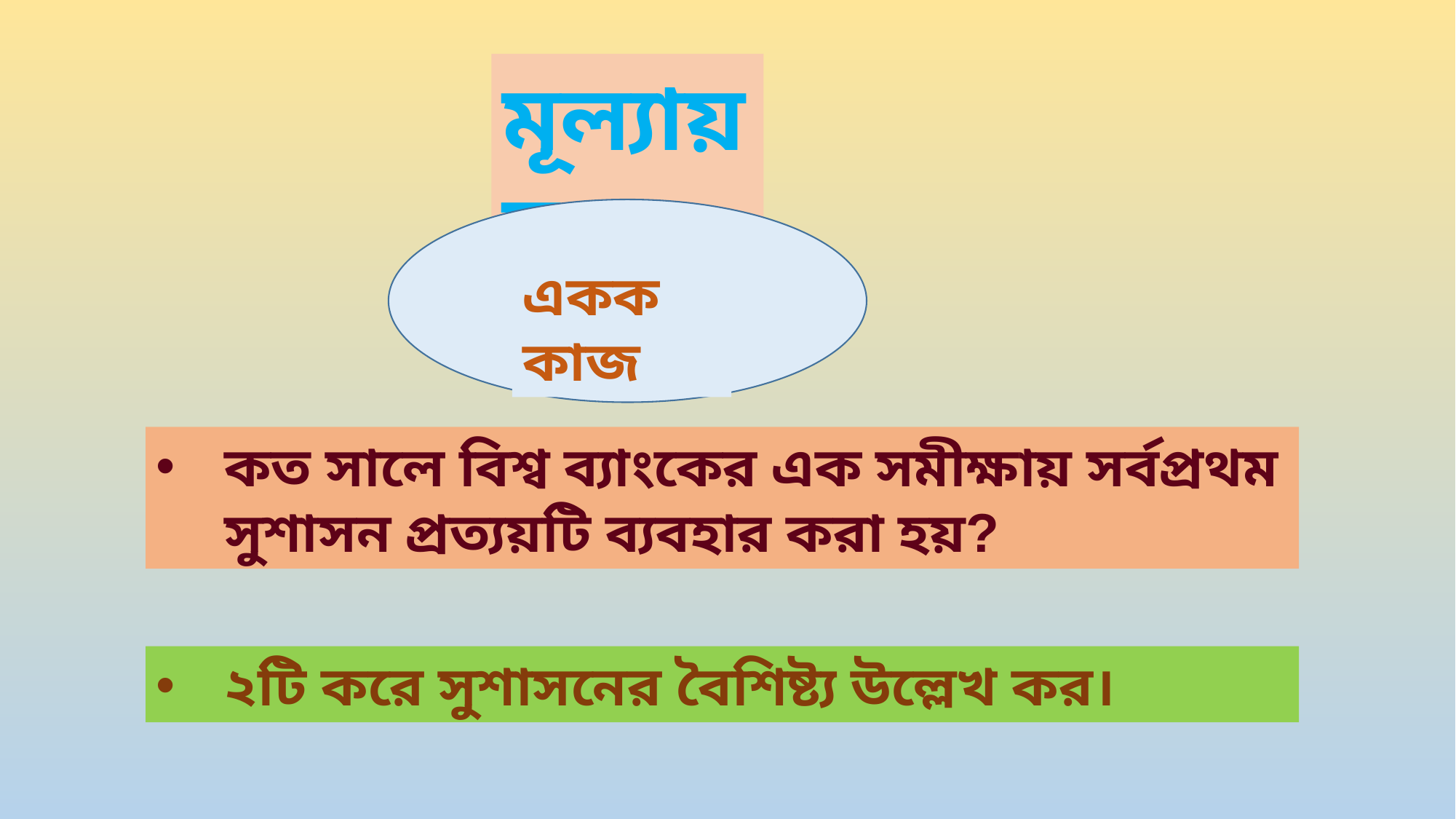

মূল্যায়ন

একক কাজ
কত সালে বিশ্ব ব্যাংকের এক সমীক্ষায় সর্বপ্রথম সুশাসন প্রত্যয়টি ব্যবহার করা হয়?
২টি করে সুশাসনের বৈশিষ্ট্য উল্লেখ কর।